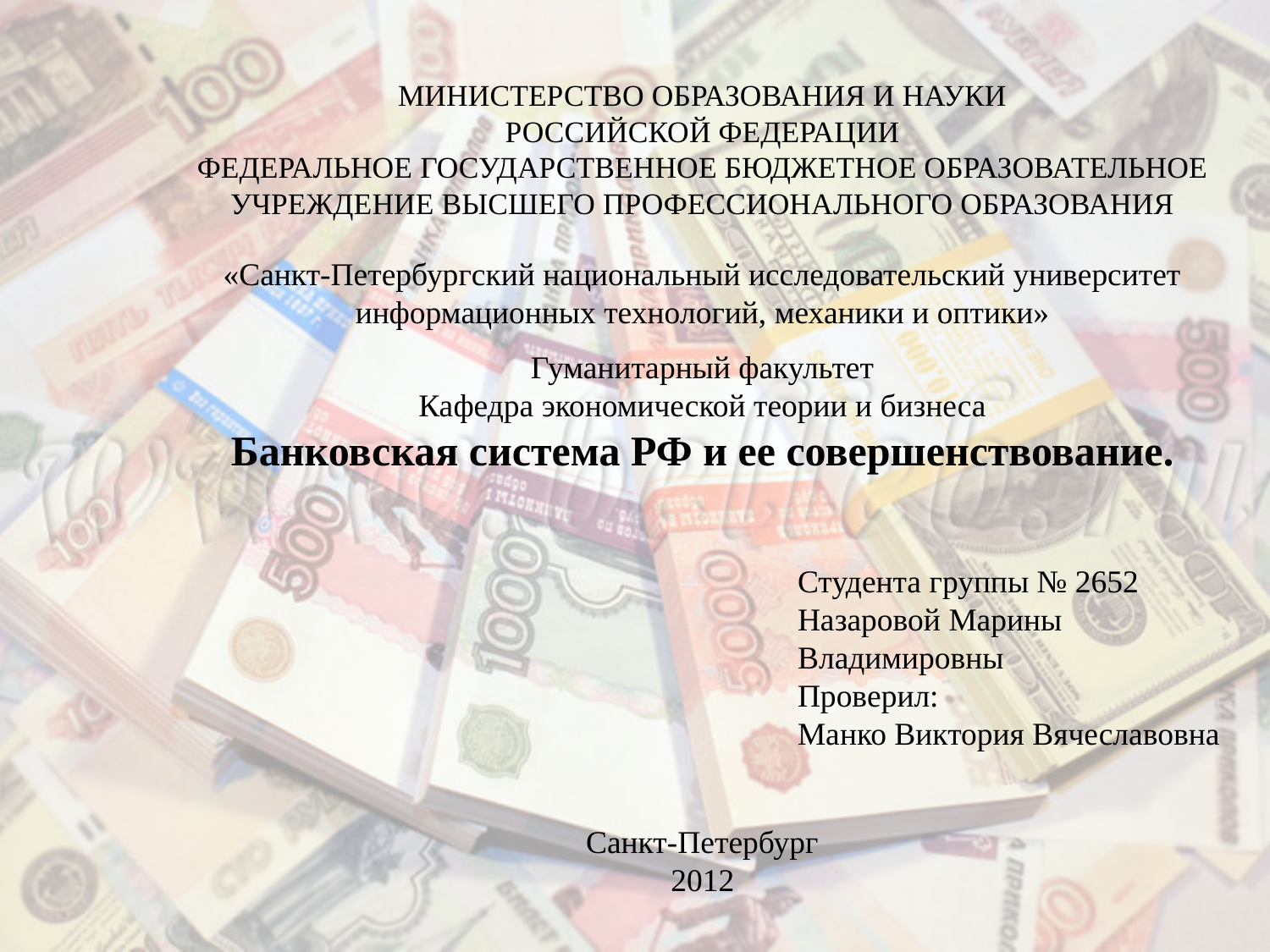

МИНИСТЕРСТВО ОБРАЗОВАНИЯ И НАУКИ
РОССИЙСКОЙ ФЕДЕРАЦИИ
ФЕДЕРАЛЬНОЕ ГОСУДАРСТВЕННОЕ БЮДЖЕТНОЕ ОБРАЗОВАТЕЛЬНОЕ УЧРЕЖДЕНИЕ ВЫСШЕГО ПРОФЕССИОНАЛЬНОГО ОБРАЗОВАНИЯ
«Санкт-Петербургский национальный исследовательский университет
информационных технологий, механики и оптики»

Гуманитарный факультет
Кафедра экономической теории и бизнеса
Банковская система РФ и ее совершенствование.
Студента группы № 2652
Назаровой Марины Владимировны
Проверил:
Манко Виктория Вячеславовна
Санкт-Петербург
2012